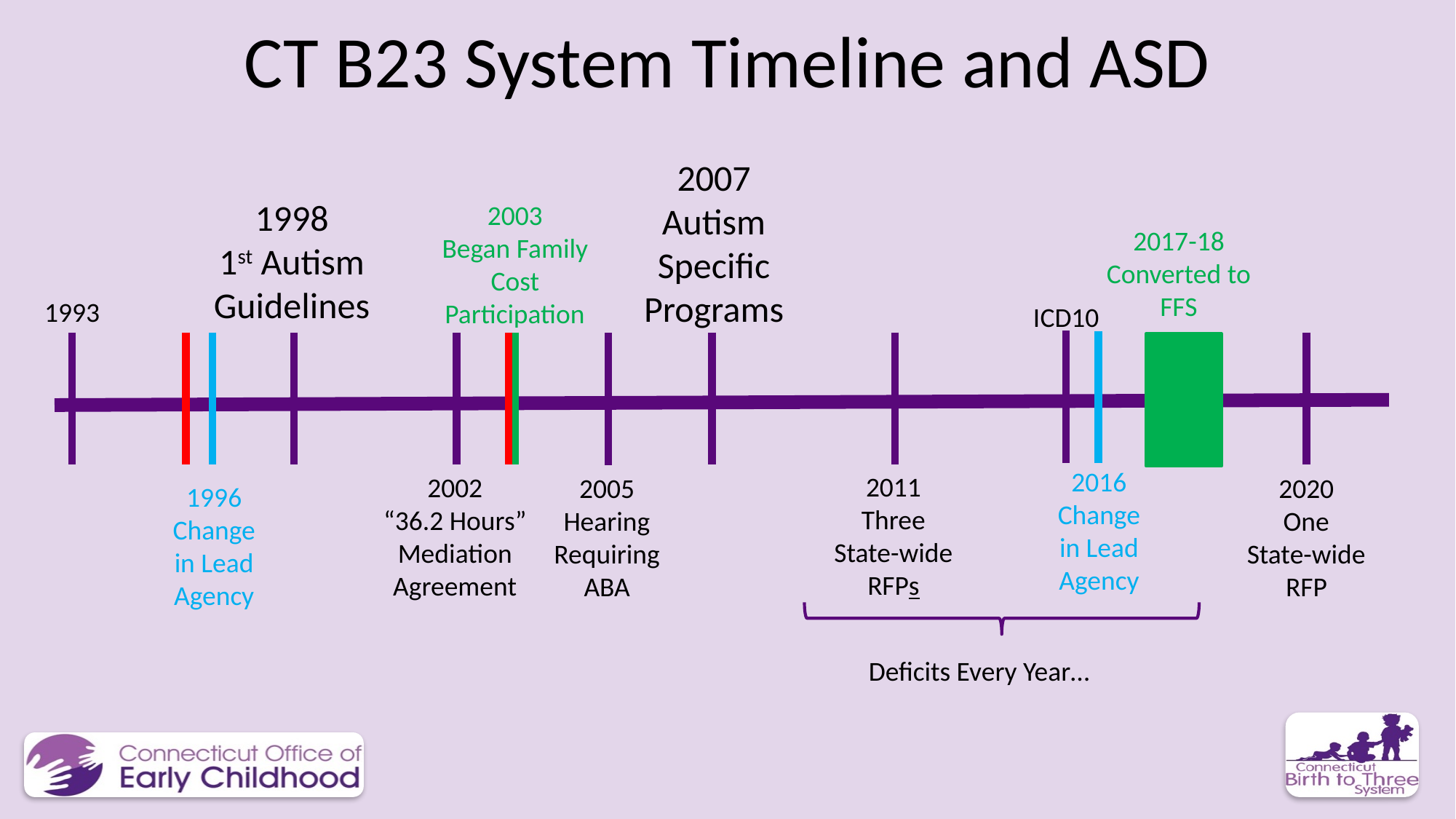

CT B23 System Timeline and ASD
2007
Autism Specific
Programs
1998
1st Autism
Guidelines
2003
Began Family Cost
Participation
2017-18
Converted to FFS
1993
ICD10

2016
Change in Lead Agency
2011
Three
State-wide
RFPs
2002
“36.2 Hours”
Mediation
Agreement
2005
Hearing
Requiring
ABA
2020
One
State-wide
RFP
1996
Change in Lead Agency
Deficits Every Year…